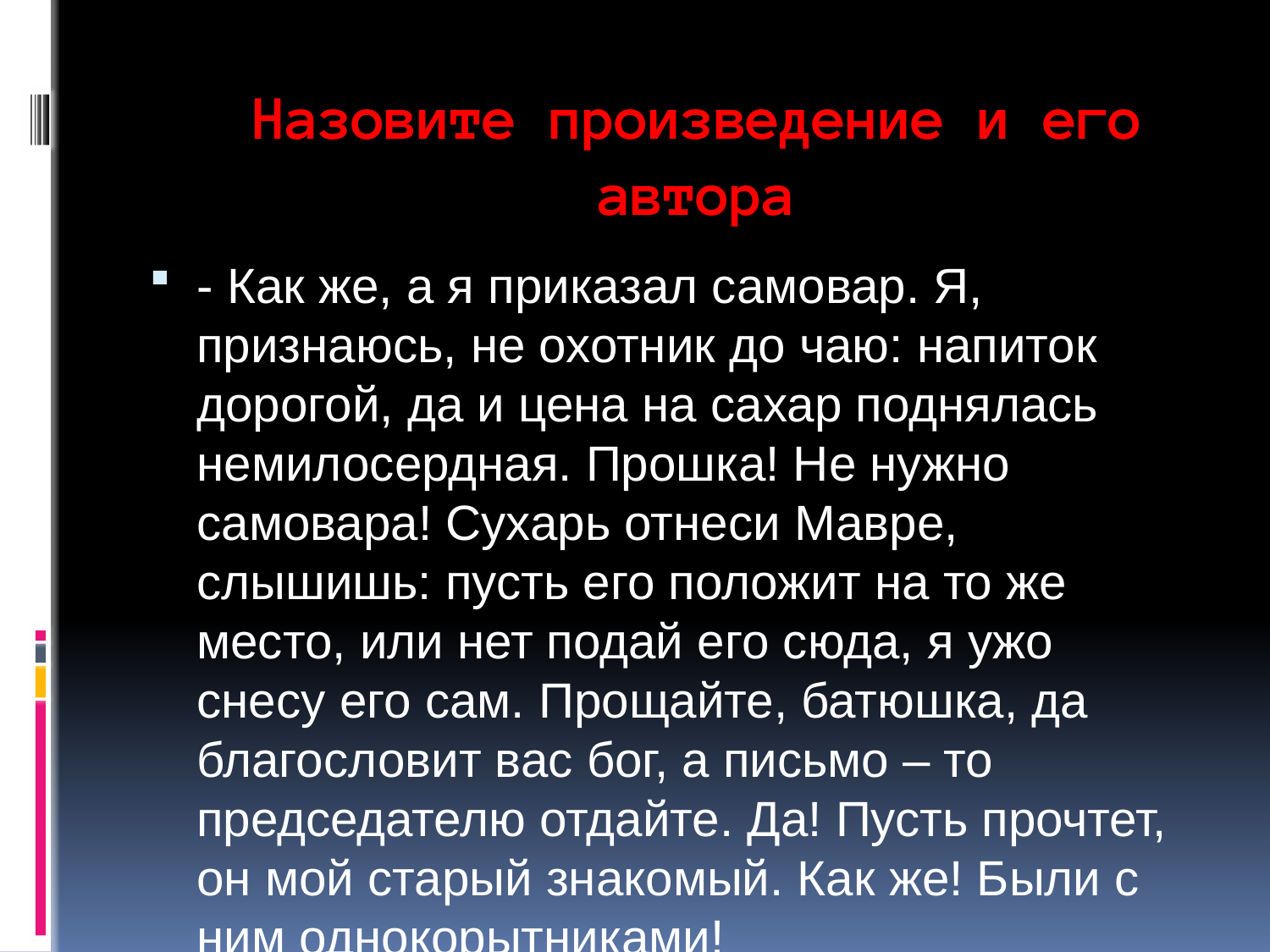

# Назовите произведение и его автора
- Как же, а я приказал самовар. Я, признаюсь, не охотник до чаю: напиток дорогой, да и цена на сахар поднялась немилосердная. Прошка! Не нужно самовара! Сухарь отнеси Мавре, слышишь: пусть его положит на то же место, или нет подай его сюда, я ужо снесу его сам. Прощайте, батюшка, да благословит вас бог, а письмо – то председателю отдайте. Да! Пусть прочтет, он мой старый знакомый. Как же! Были с ним однокорытниками!